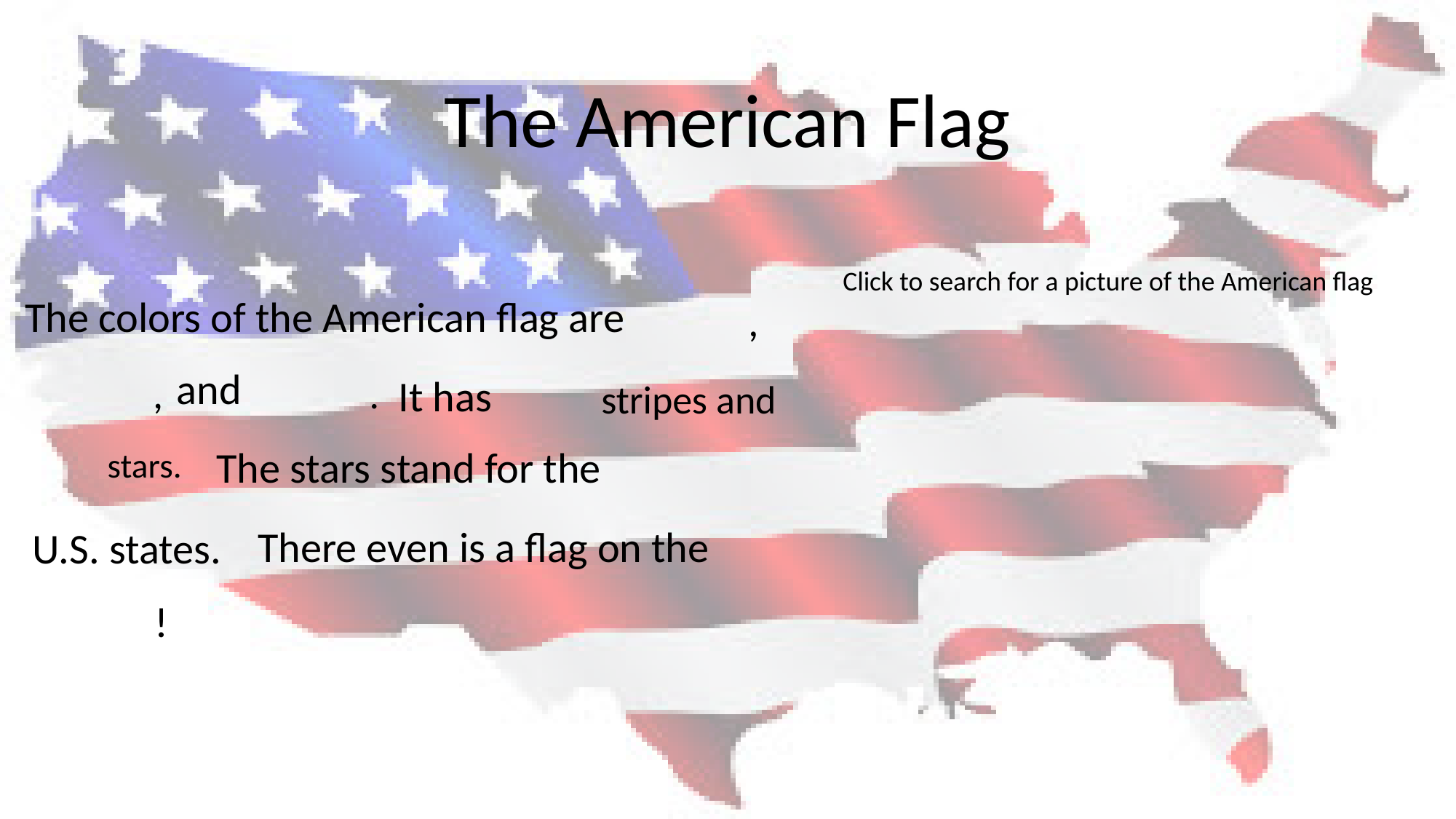

# The American Flag

The colors of the American flag are

,

and

,
It has
.

stripes and

The stars stand for the
stars.
There even is a flag on the
U.S. states.
!